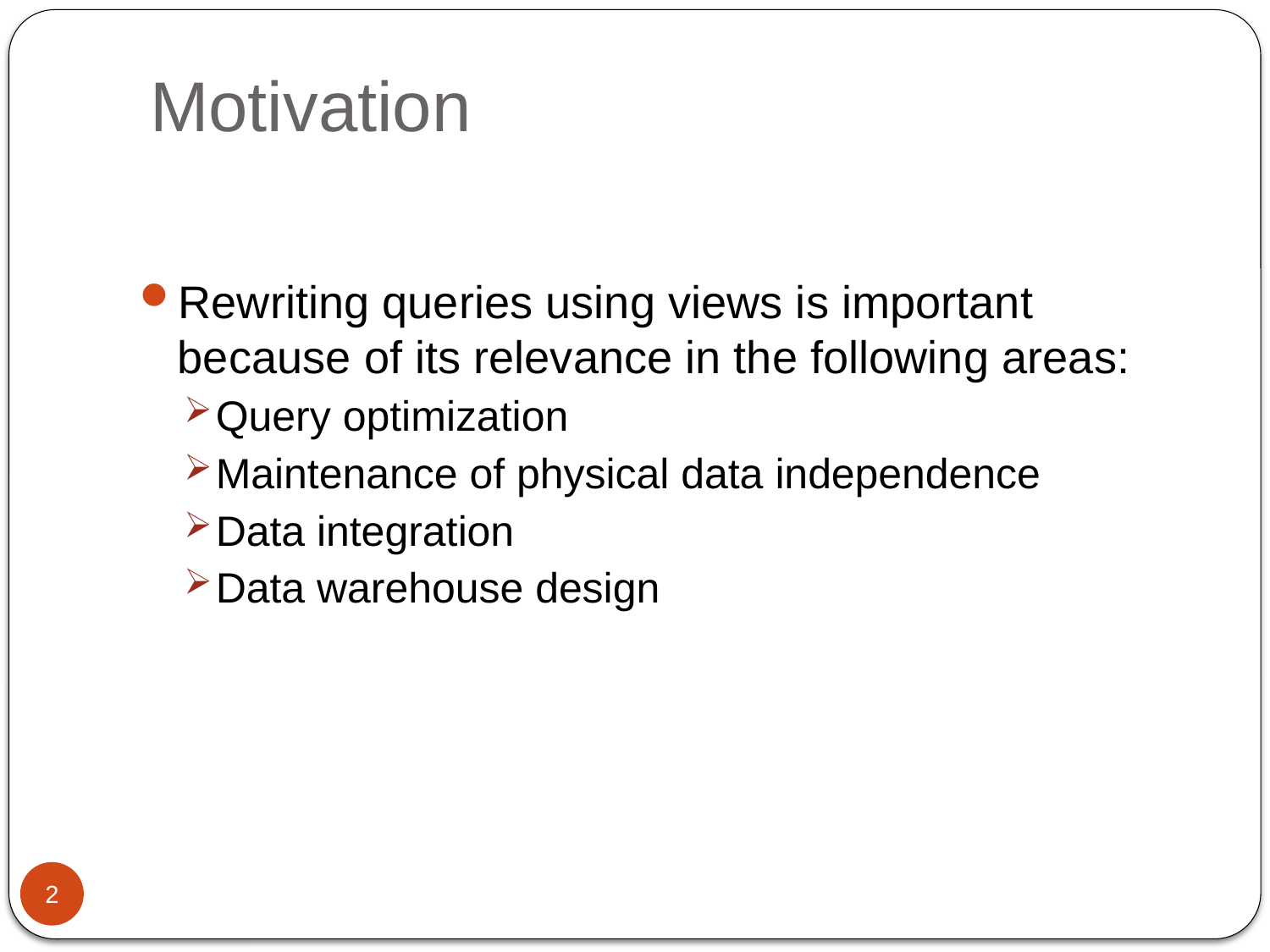

# Motivation

Rewriting queries using views is important because of its relevance in the following areas:
Query optimization
Maintenance of physical data independence
Data integration
Data warehouse design

2